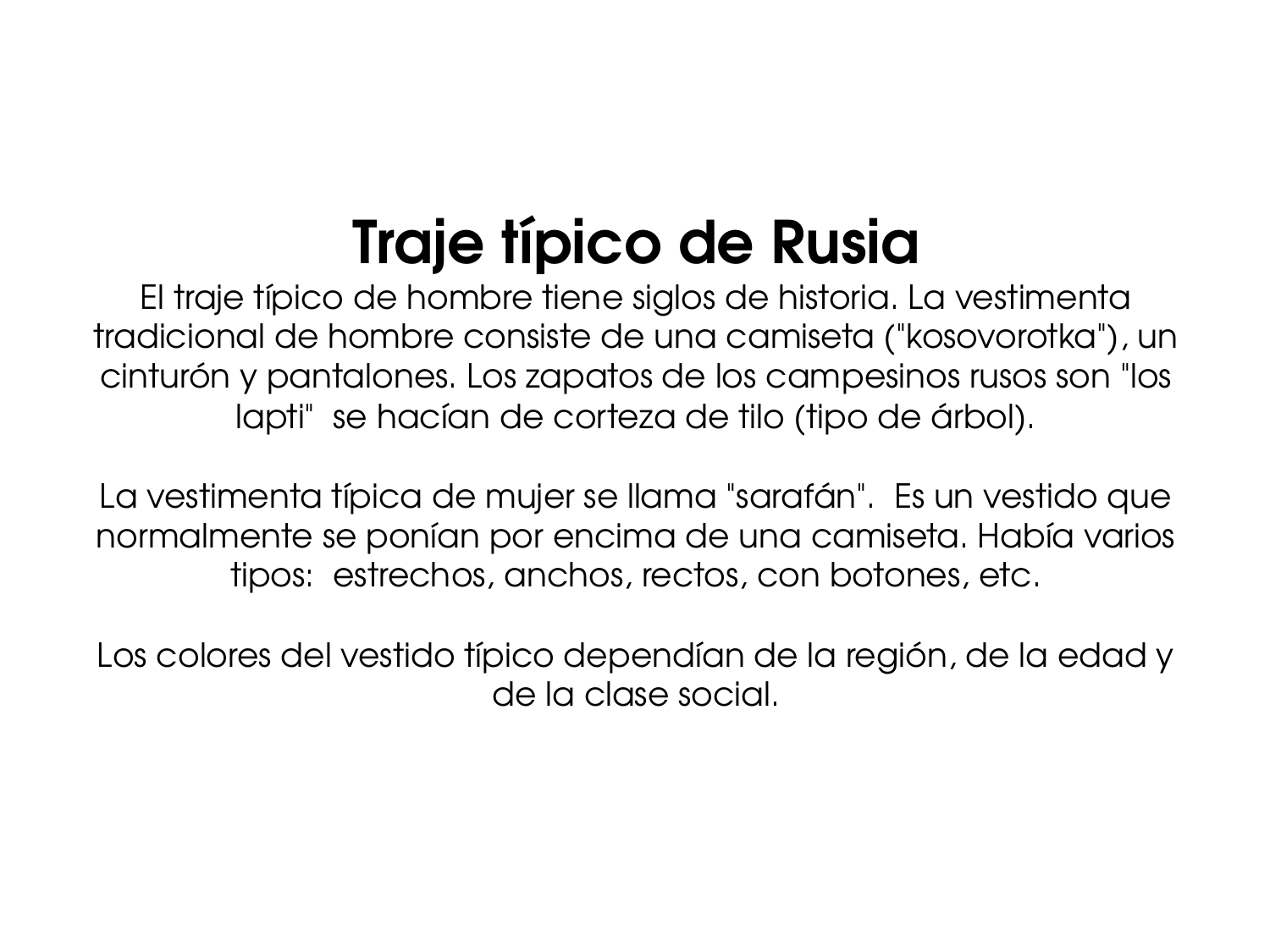

# Traje típico de Rusia El traje típico de hombre tiene siglos de historia. La vestimenta tradicional de hombre consiste de una camiseta ("kosovorotka"), un cinturón y pantalones. Los zapatos de los campesinos rusos son "los lapti"  se hacían de corteza de tilo (tipo de árbol). La vestimenta típica de mujer se llama "sarafán".  Es un vestido que normalmente se ponían por encima de una camiseta. Había varios tipos:  estrechos, anchos, rectos, con botones, etc. Los colores del vestido típico dependían de la región, de la edad y de la clase social.